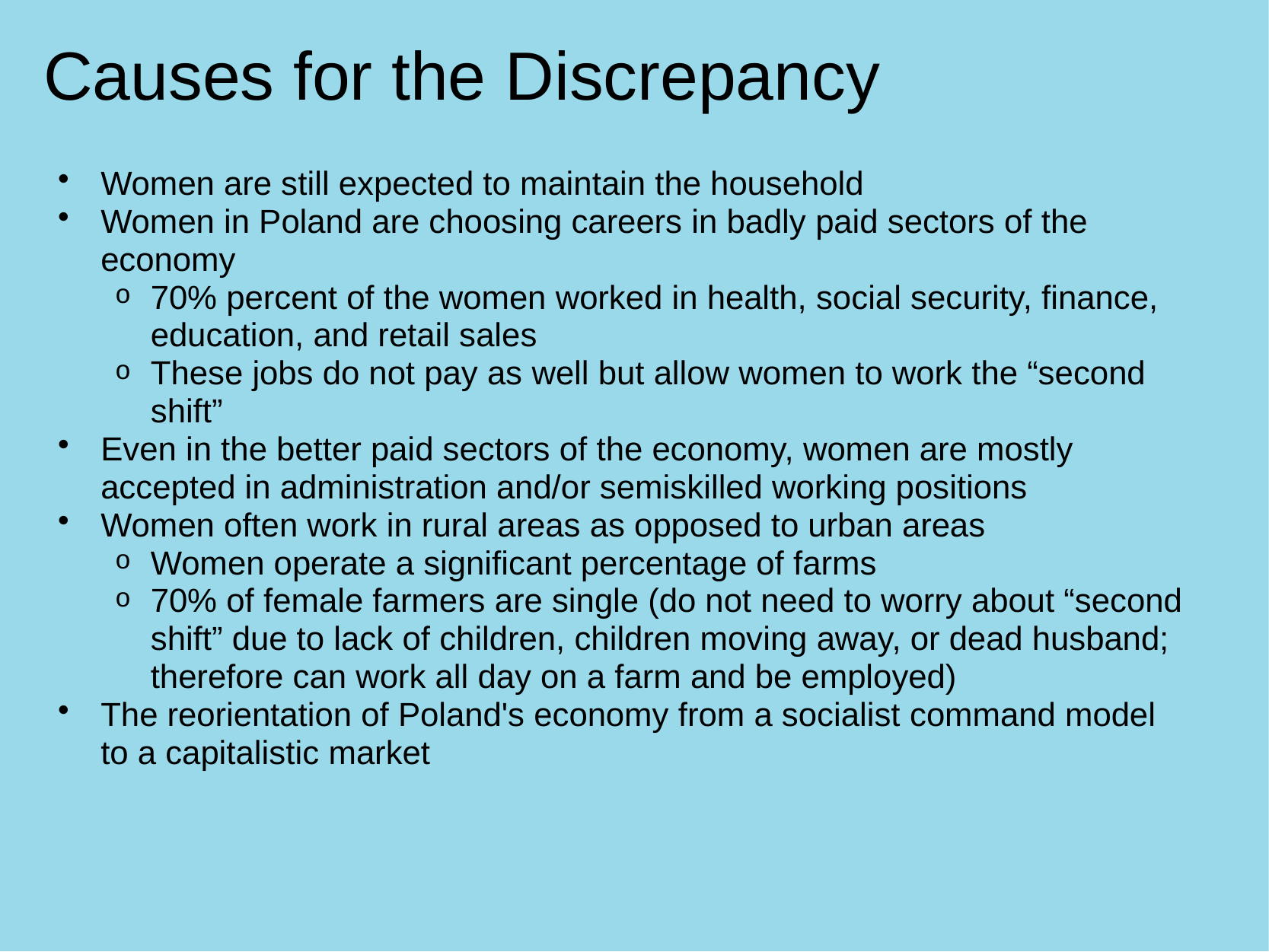

Causes for the Discrepancy
Women are still expected to maintain the household
Women in Poland are choosing careers in badly paid sectors of the economy
70% percent of the women worked in health, social security, finance, education, and retail sales
These jobs do not pay as well but allow women to work the “second shift”
Even in the better paid sectors of the economy, women are mostly accepted in administration and/or semiskilled working positions
Women often work in rural areas as opposed to urban areas
Women operate a significant percentage of farms
70% of female farmers are single (do not need to worry about “second shift” due to lack of children, children moving away, or dead husband; therefore can work all day on a farm and be employed)
The reorientation of Poland's economy from a socialist command model to a capitalistic market